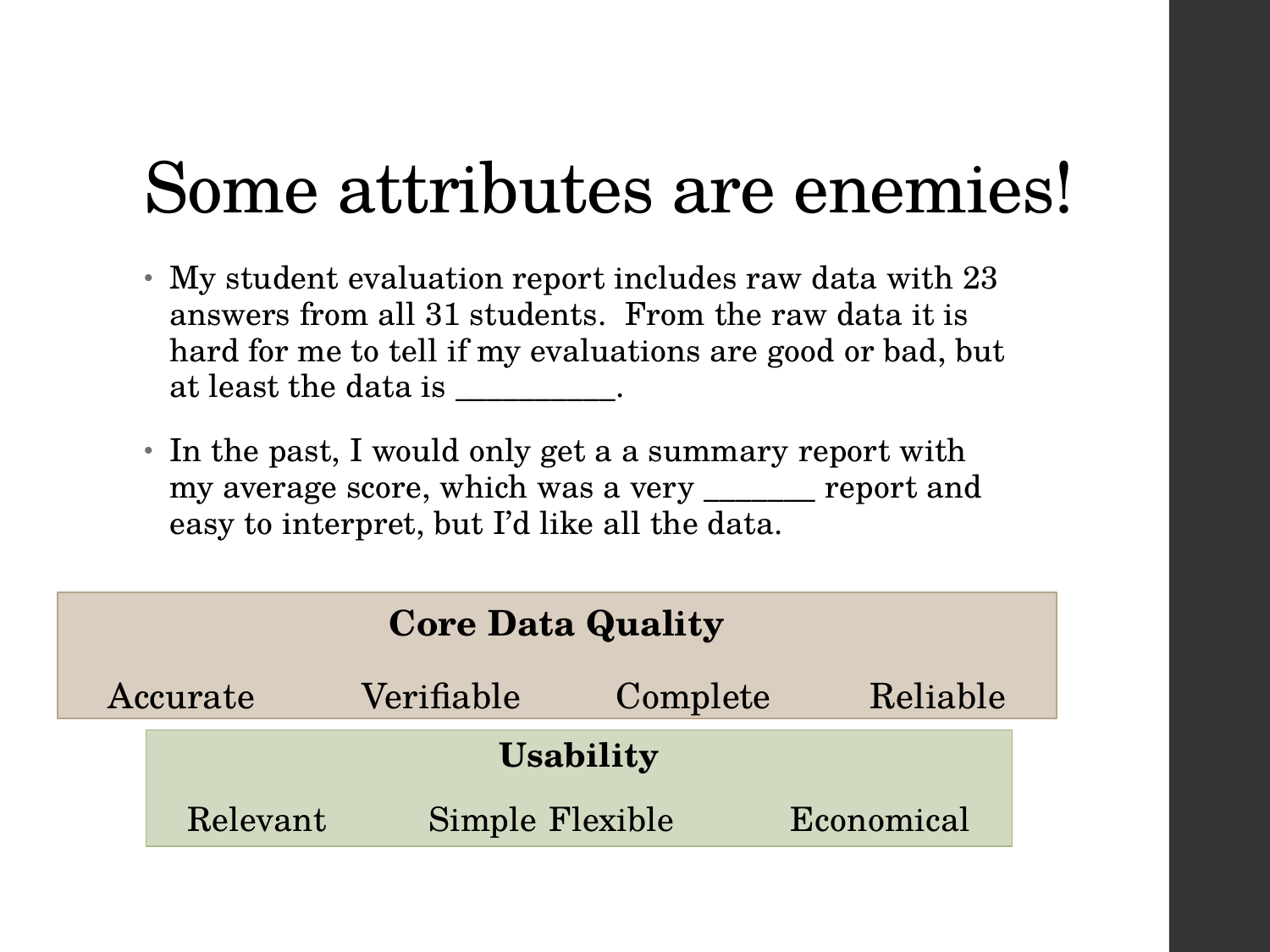

# Some attributes are enemies!
My student evaluation report includes raw data with 23 answers from all 31 students.  From the raw data it is hard for me to tell if my evaluations are good or bad, but at least the data is __________.
In the past, I would only get a a summary report with my average score, which was a very _______ report and easy to interpret, but I’d like all the data.
Core Data Quality
Accurate	Verifiable	Complete	Reliable
Usability
Relevant	Simple	Flexible	Economical